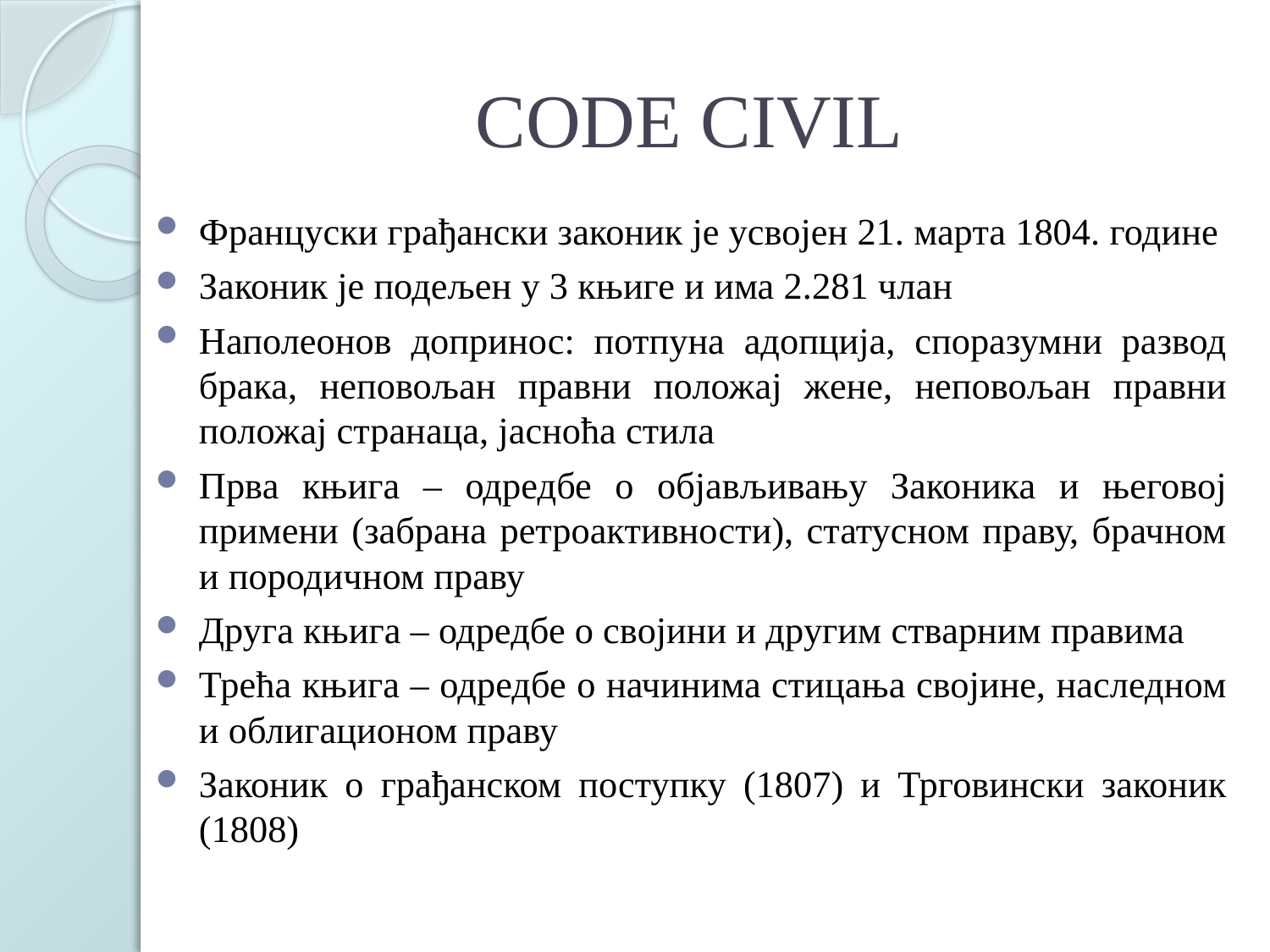

# CODE CIVIL
Француски грађански законик је усвојен 21. марта 1804. године
Законик је подељен у 3 књиге и има 2.281 члан
Наполеонов допринос: потпуна адопција, споразумни развод брака, неповољан правни положај жене, неповољан правни положај странаца, јасноћа стила
Прва књига – одредбе о објављивању Законика и његовој примени (забрана ретроактивности), статусном праву, брачном и породичном праву
Друга књига – одредбе о својини и другим стварним правима
Трећа књига – одредбе о начинима стицања својине, наследном и облигационом праву
Законик о грађанском поступку (1807) и Трговински законик (1808)